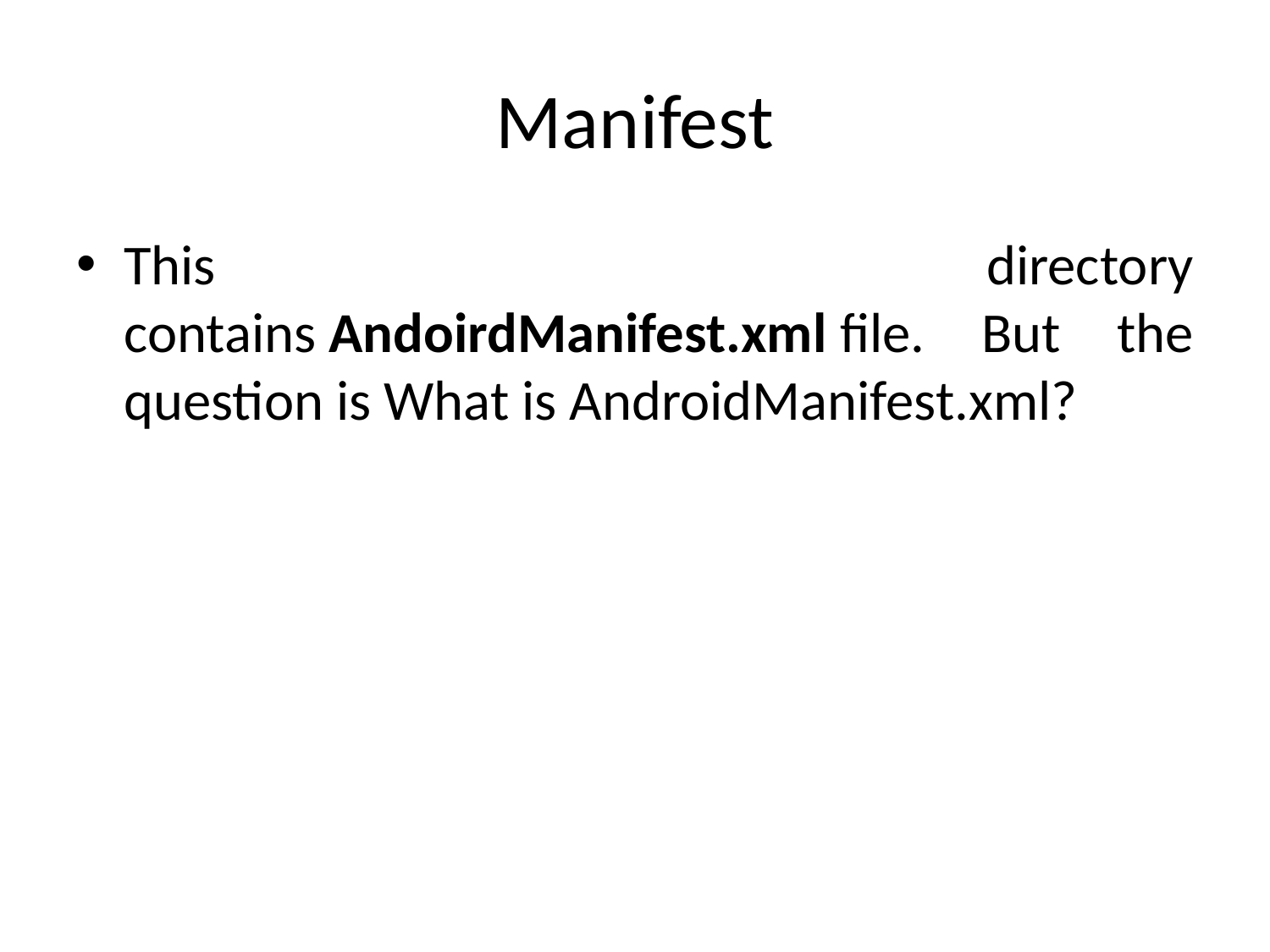

# Manifest
This directory contains AndoirdManifest.xml file. But the question is What is AndroidManifest.xml?